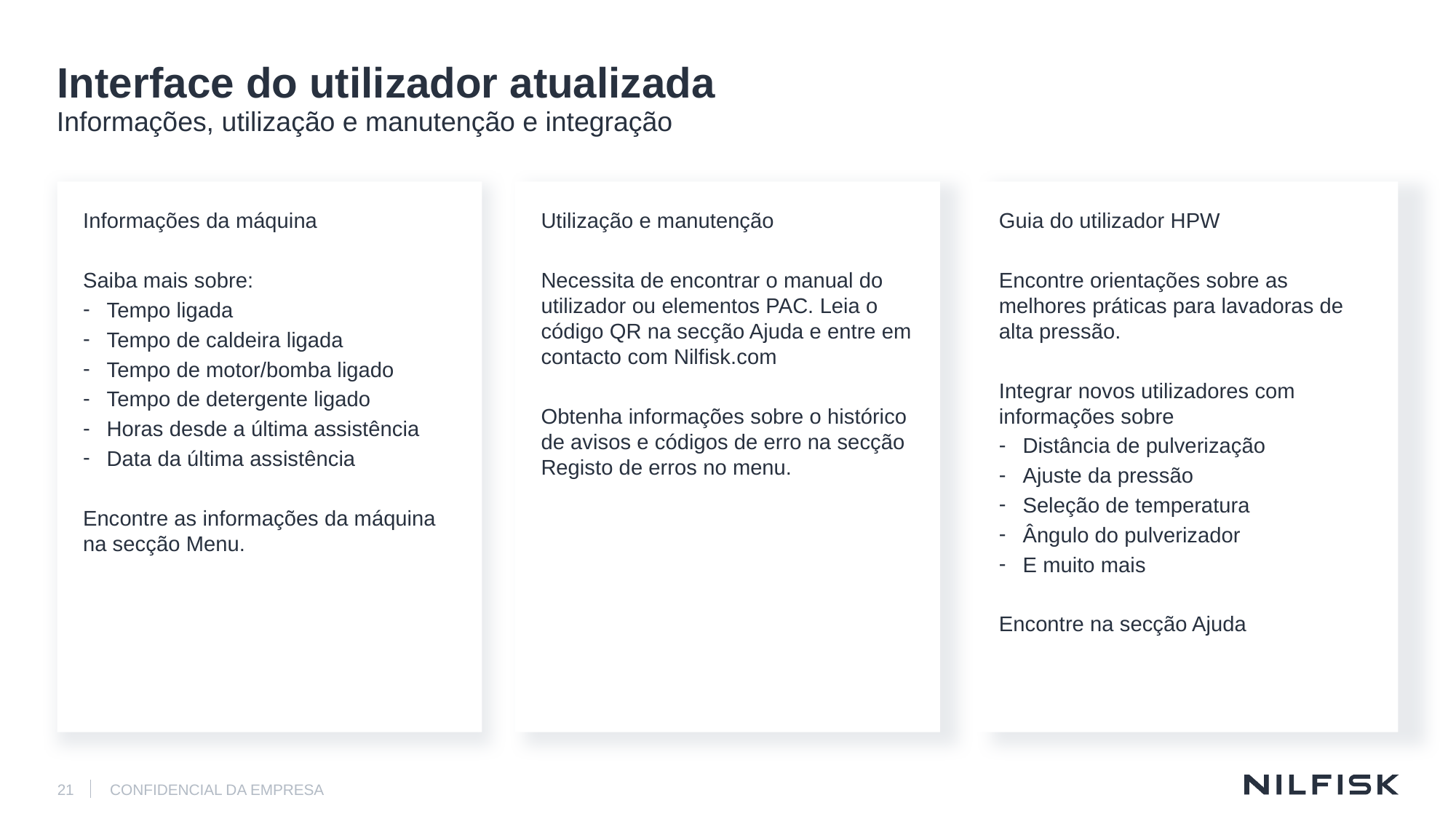

# Interface do utilizador atualizada
Informações, utilização e manutenção e integração
Informações da máquina

Saiba mais sobre:
Tempo ligada
Tempo de caldeira ligada
Tempo de motor/bomba ligado
Tempo de detergente ligado
Horas desde a última assistência
Data da última assistência

Encontre as informações da máquina na secção Menu.
Utilização e manutenção

Necessita de encontrar o manual do utilizador ou elementos PAC. Leia o código QR na secção Ajuda e entre em contacto com Nilfisk.com

Obtenha informações sobre o histórico de avisos e códigos de erro na secção Registo de erros no menu.

Guia do utilizador HPW

Encontre orientações sobre as melhores práticas para lavadoras de alta pressão.

Integrar novos utilizadores com informações sobre
Distância de pulverização
Ajuste da pressão
Seleção de temperatura
Ângulo do pulverizador
E muito mais

Encontre na secção Ajuda
21
CONFIDENCIAL DA EMPRESA